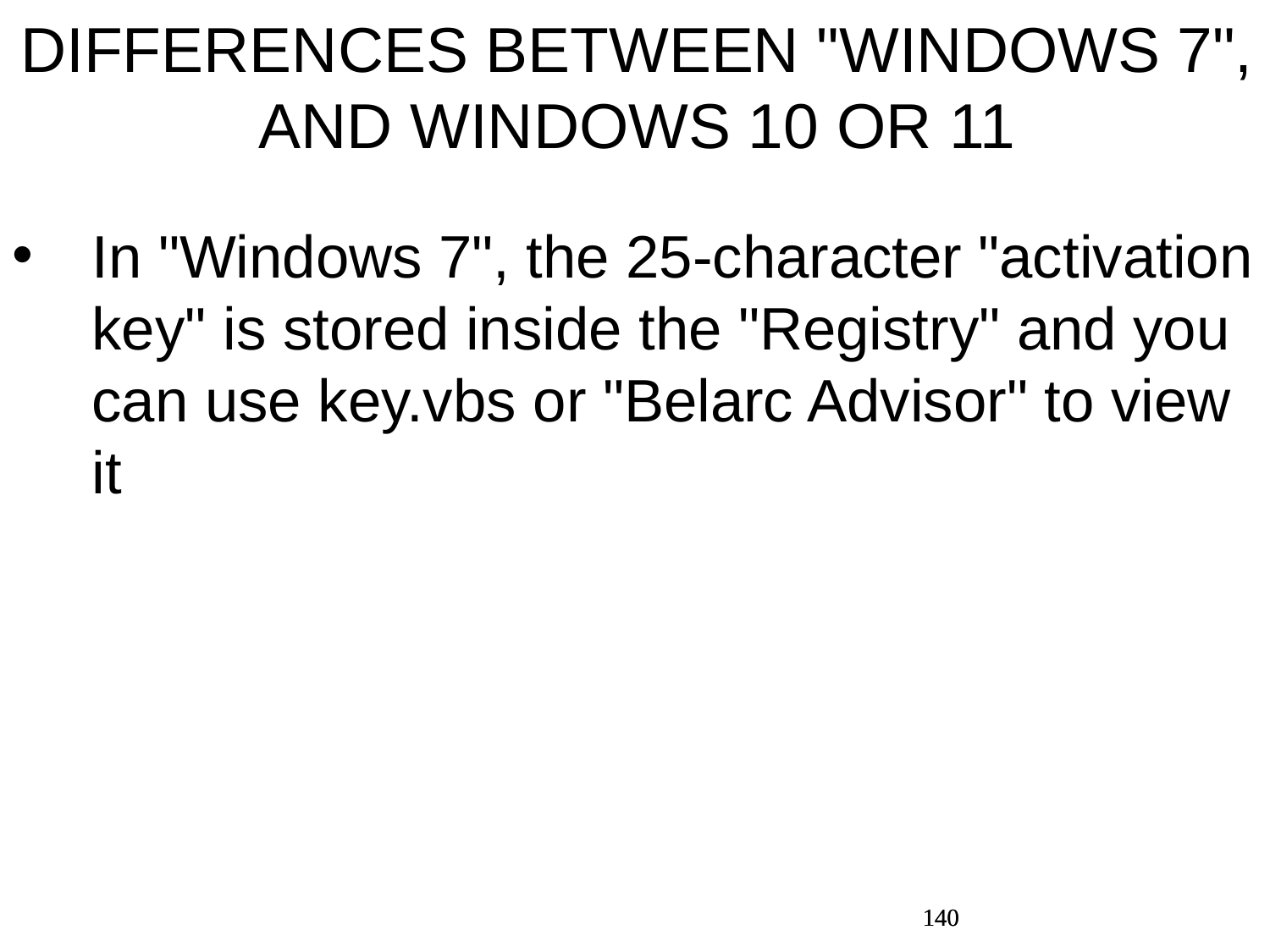

DIFFERENCES BETWEEN "WINDOWS 7", AND WINDOWS 10 OR 11
In "Windows 7", the 25-character "activation key" is stored inside the "Registry" and you can use key.vbs or "Belarc Advisor" to view it
140
140